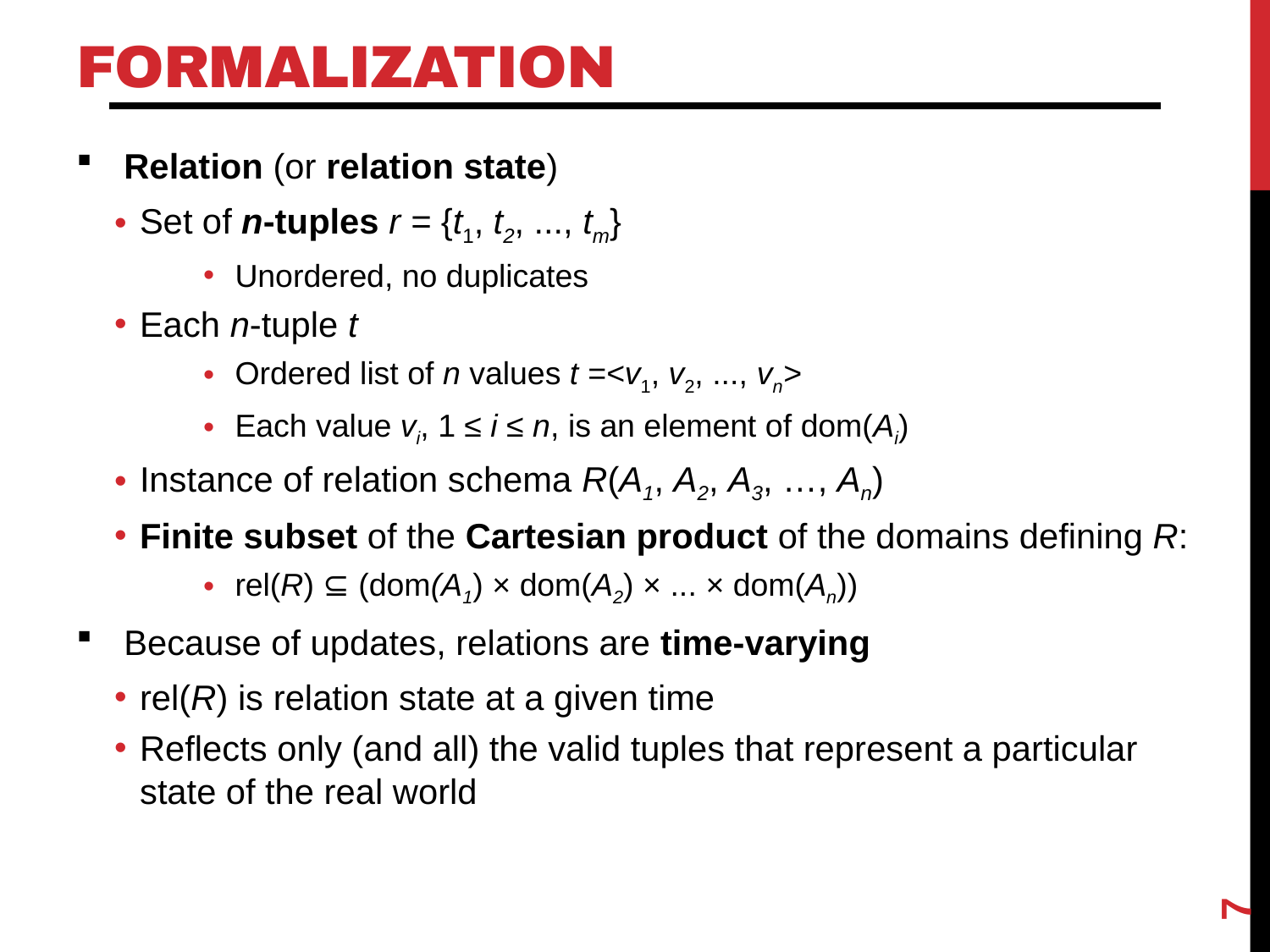

# Formalization
Relation (or relation state)
Set of n-tuples r = {t1, t2, ..., tm}
Unordered, no duplicates
Each n-tuple t
Ordered list of n values t =<v1, v2, ..., vn>
Each value vi, 1 ≤ i ≤ n, is an element of dom(Ai)
Instance of relation schema R(A1, A2, A3, …, An)
Finite subset of the Cartesian product of the domains defining R:
rel(R) ⊆ (dom(A1) × dom(A2) × ... × dom(An))
Because of updates, relations are time-varying
rel(R) is relation state at a given time
Reflects only (and all) the valid tuples that represent a particular state of the real world
7